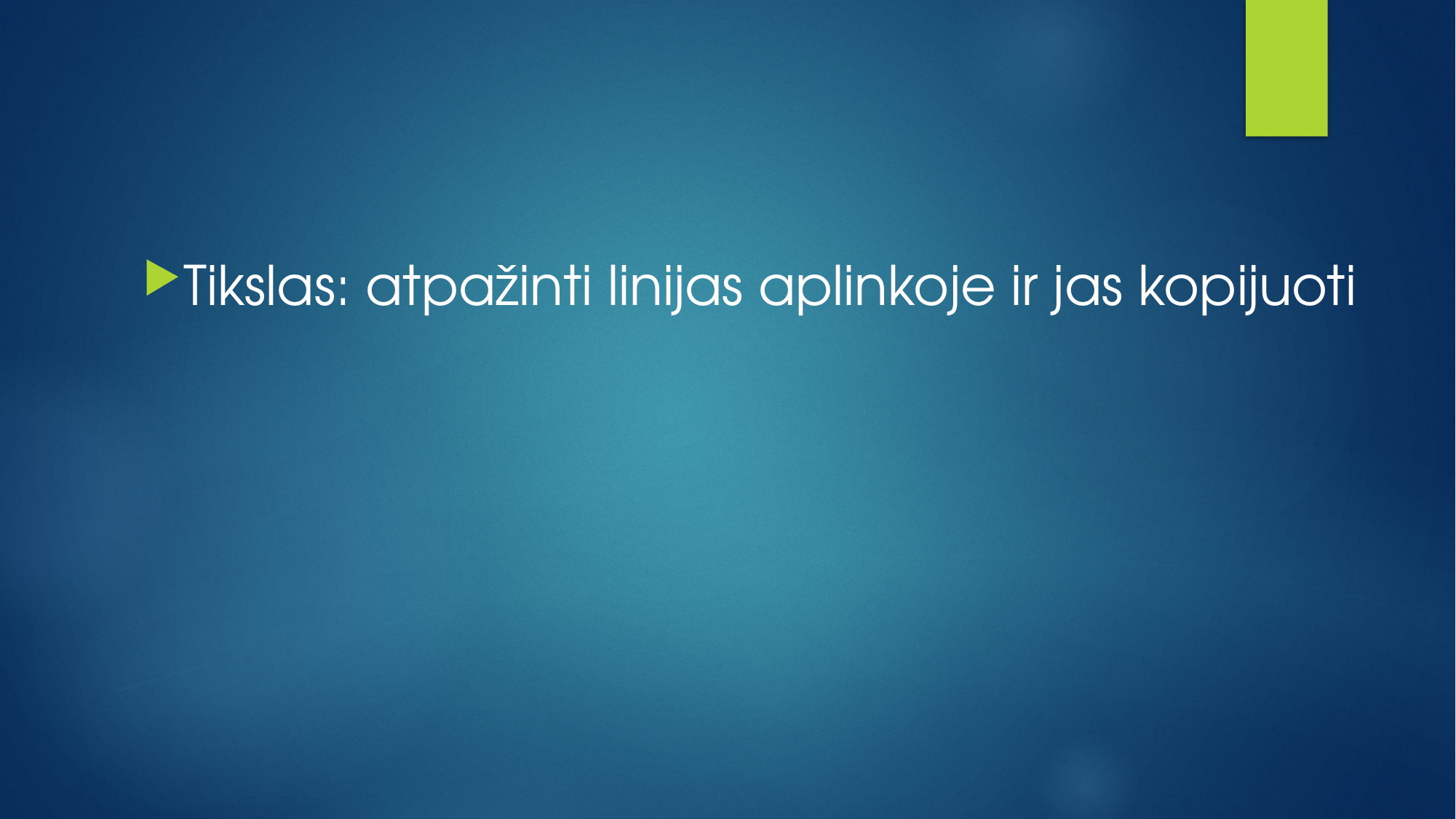

#
Tikslas: atpažinti linijas aplinkoje ir jas kopijuoti